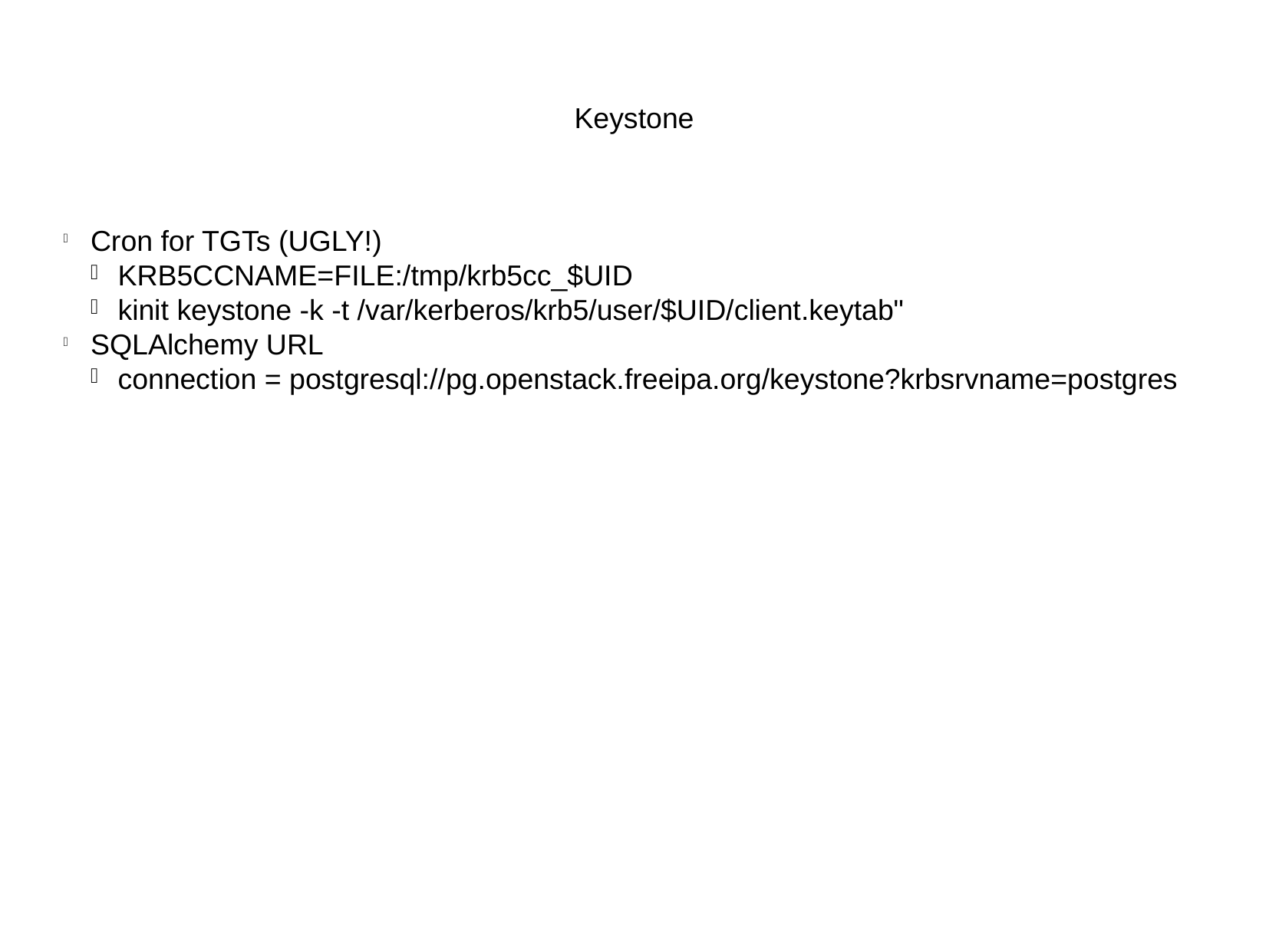

Keystone
Cron for TGTs (UGLY!)
KRB5CCNAME=FILE:/tmp/krb5cc_$UID
kinit keystone -k -t /var/kerberos/krb5/user/$UID/client.keytab"
SQLAlchemy URL
connection = postgresql://pg.openstack.freeipa.org/keystone?krbsrvname=postgres